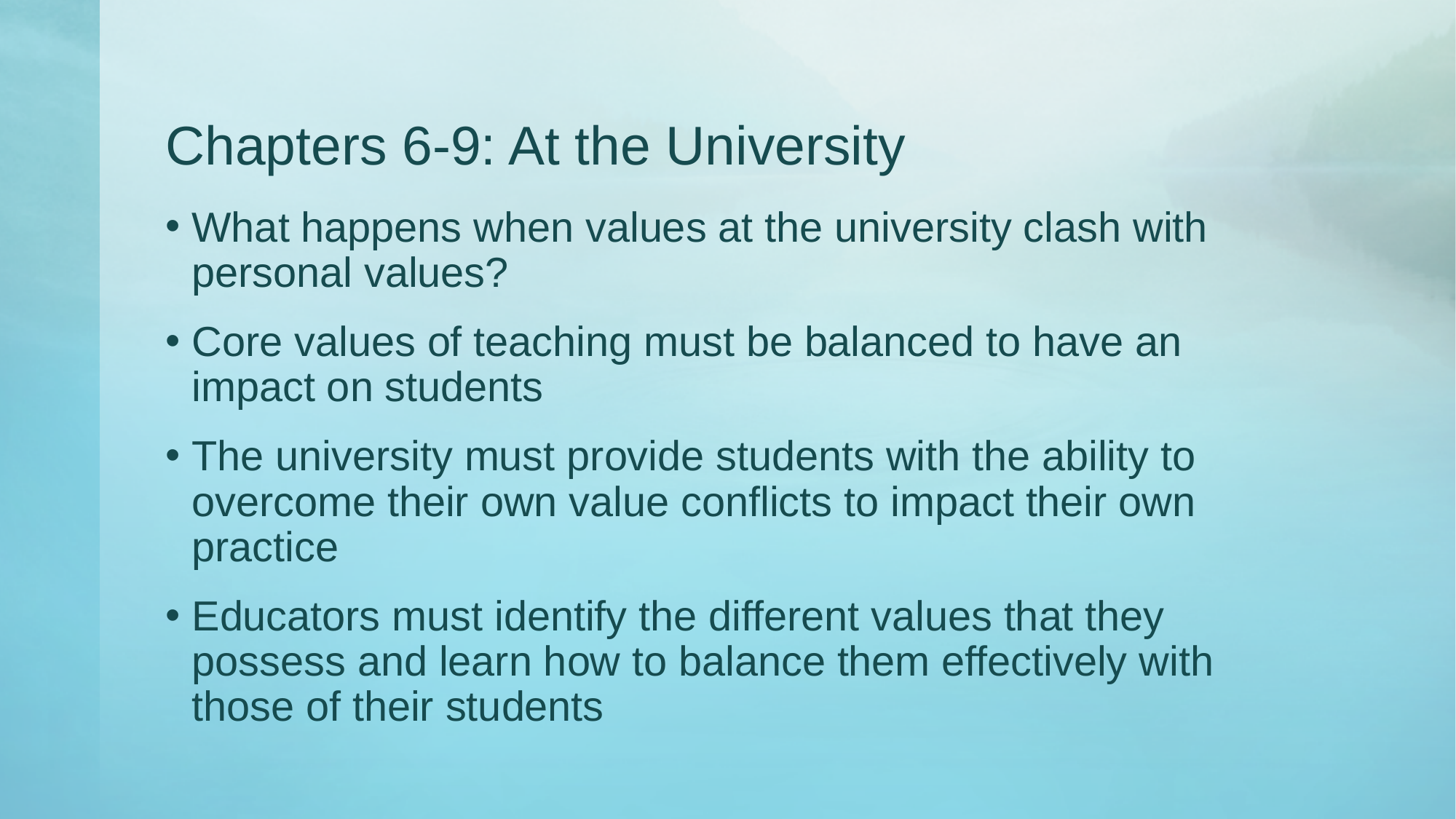

# Chapters 6-9: At the University
What happens when values at the university clash with personal values?
Core values of teaching must be balanced to have an impact on students
The university must provide students with the ability to overcome their own value conflicts to impact their own practice
Educators must identify the different values that they possess and learn how to balance them effectively with those of their students